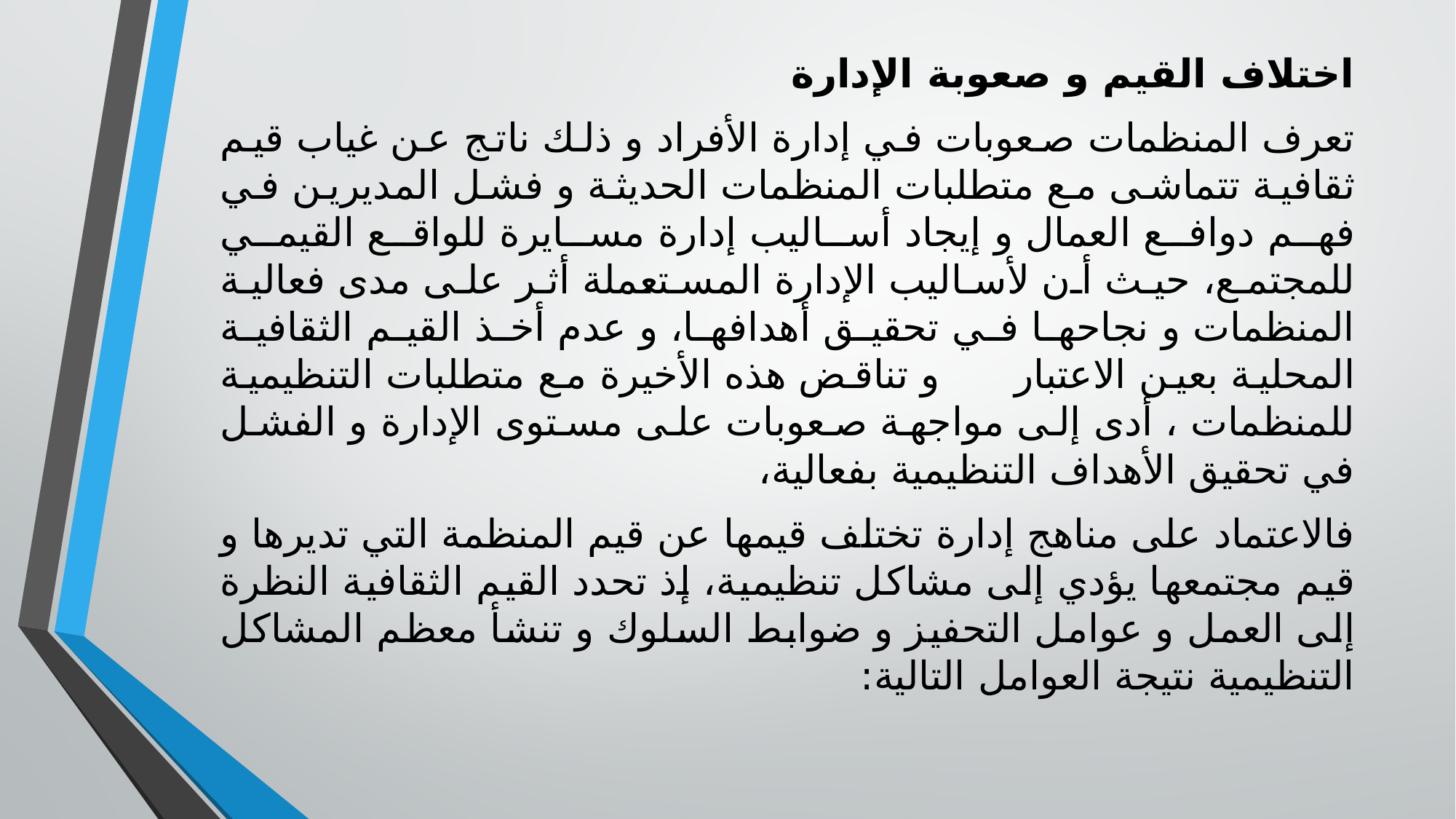

اختلاف القيم و صعوبة الإدارة
تعرف المنظمات صعوبات في إدارة الأفراد و ذلك ناتج عن غياب قيم ثقافية تتماشى مع متطلبات المنظمات الحديثة و فشل المديرين في فهم دوافع العمال و إيجاد أساليب إدارة مسايرة للواقع القيمي للمجتمع، حيث أن لأساليب الإدارة المستعملة أثر على مدى فعالية المنظمات و نجاحها في تحقيق أهدافها، و عدم أخذ القيم الثقافية المحلية بعين الاعتبار      و تناقض هذه الأخيرة مع متطلبات التنظيمية للمنظمات ، أدى إلى مواجهة صعوبات على مستوى الإدارة و الفشل في تحقيق الأهداف التنظيمية بفعالية،
فالاعتماد على مناهج إدارة تختلف قيمها عن قيم المنظمة التي تديرها و قيم مجتمعها يؤدي إلى مشاكل تنظيمية، إذ تحدد القيم الثقافية النظرة إلى العمل و عوامل التحفيز و ضوابط السلوك و تنشأ معظم المشاكل التنظيمية نتيجة العوامل التالية: